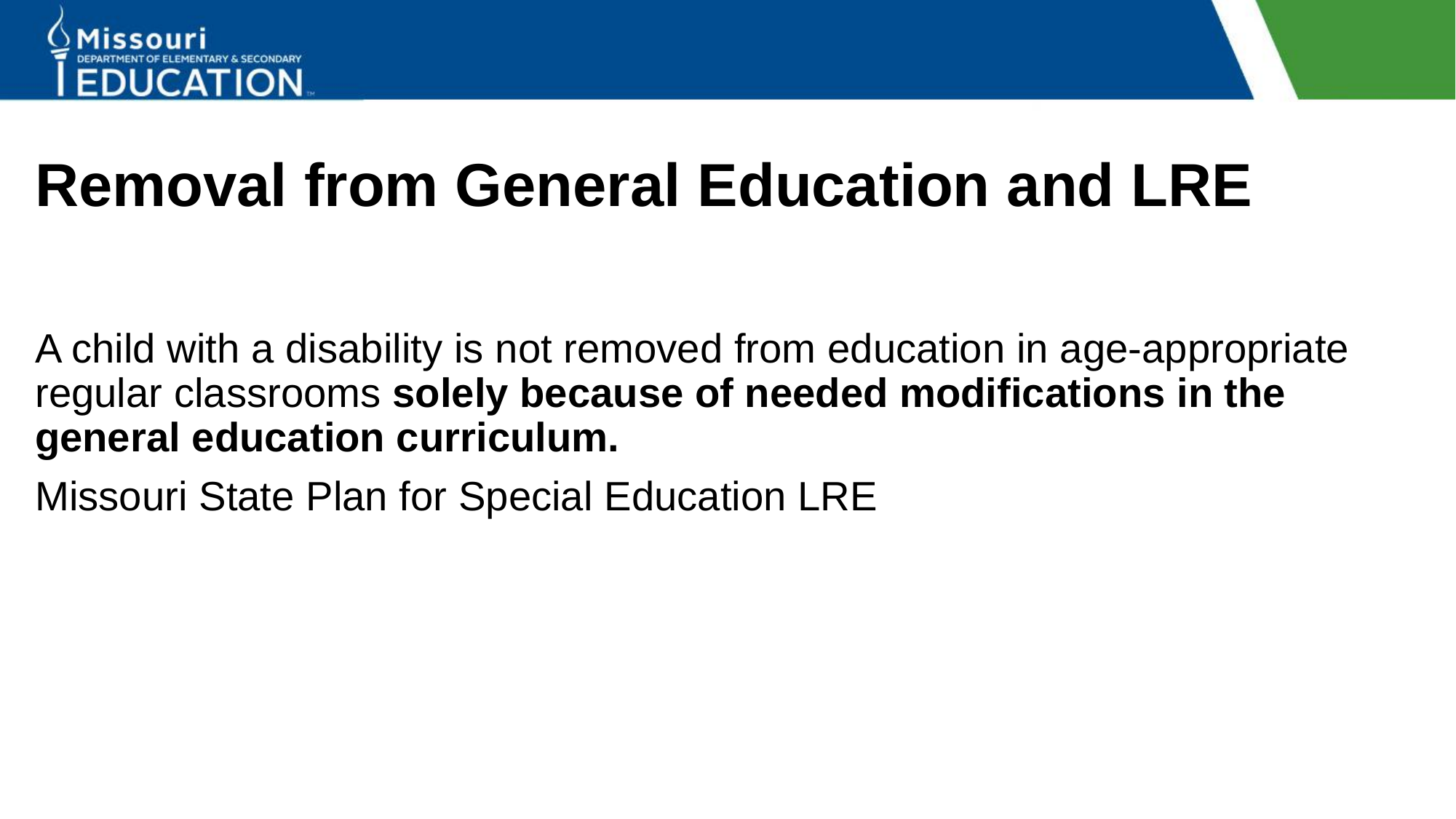

# Removal from General Education and LRE

A child with a disability is not removed from education in age-appropriate regular classrooms solely because of needed modifications in the general education curriculum.
Missouri State Plan for Special Education LRE